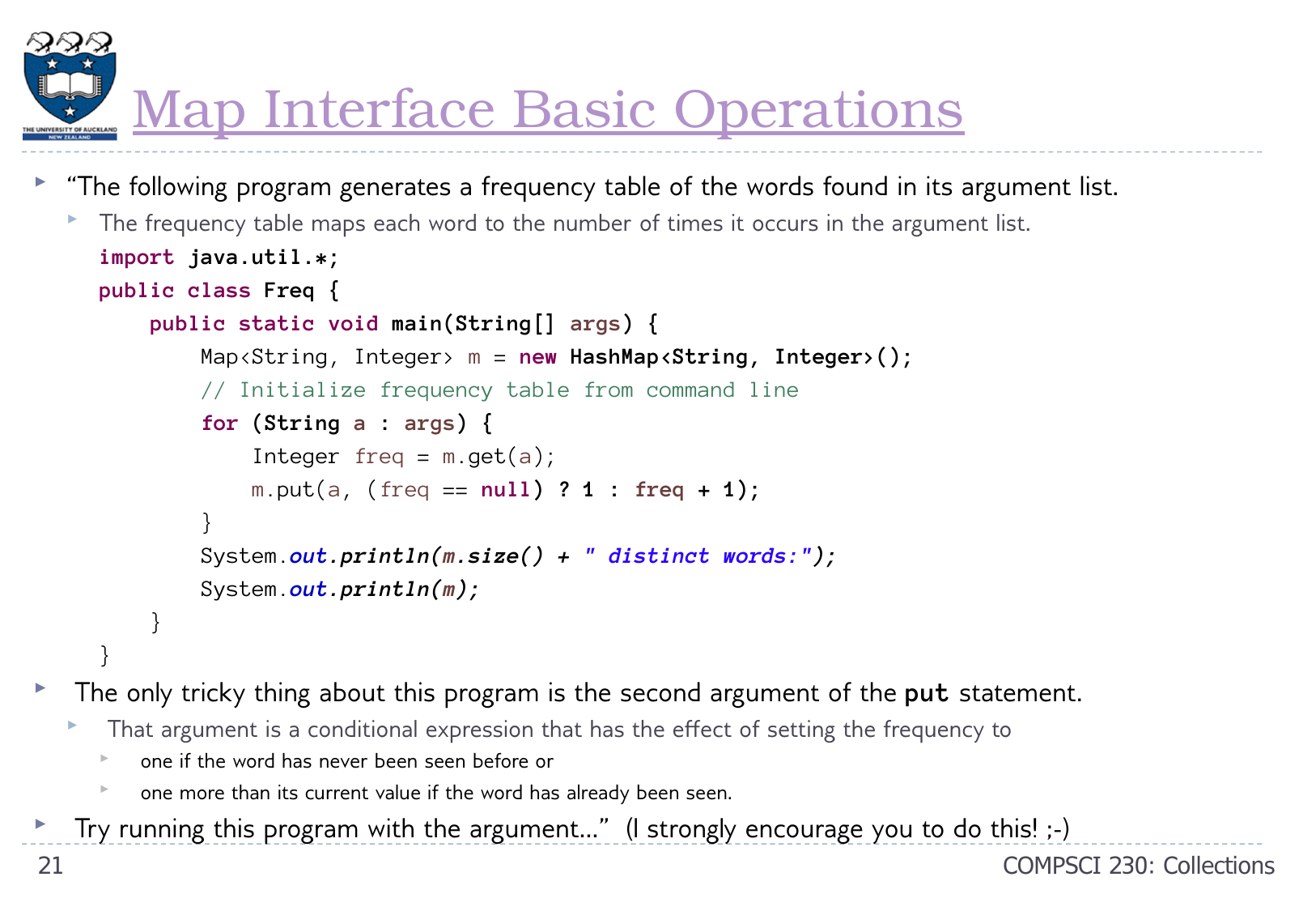

# Map Interface Basic Operations
“The following program generates a frequency table of the words found in its argument list.
The frequency table maps each word to the number of times it occurs in the argument list.
import java.util.*;
public class Freq {
    public static void main(String[] args) {
        Map<String, Integer> m = new HashMap<String, Integer>();
        // Initialize frequency table from command line
        for (String a : args) {
            Integer freq = m.get(a);
            m.put(a, (freq == null) ? 1 : freq + 1);
        }
        System.out.println(m.size() + " distinct words:");
        System.out.println(m);
    }
}
The only tricky thing about this program is the second argument of the put statement.
That argument is a conditional expression that has the effect of setting the frequency to
one if the word has never been seen before or
one more than its current value if the word has already been seen.
Try running this program with the argument…”  (I strongly encourage you to do this! ;-)
21
COMPSCI 230: Collections